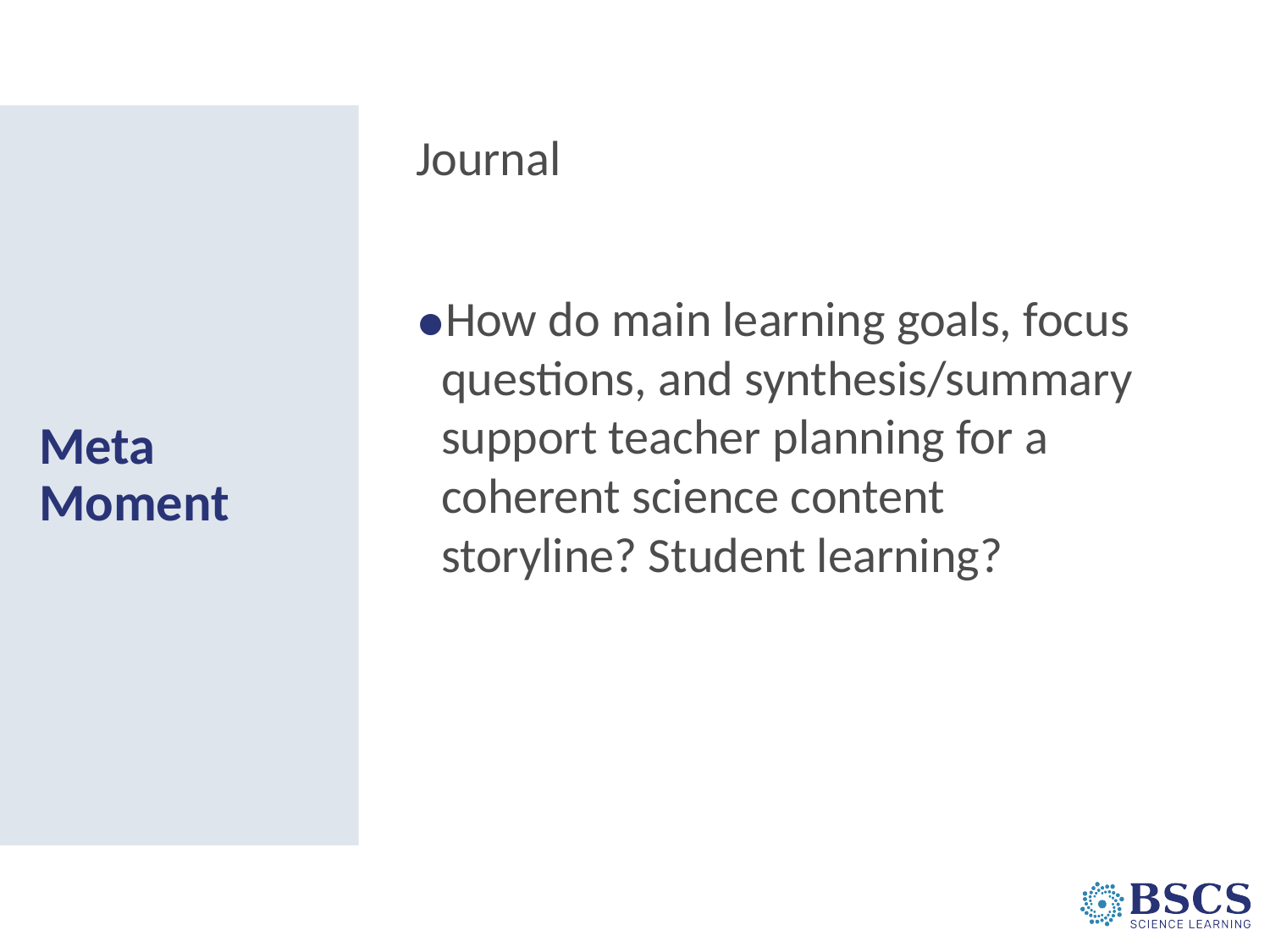

Journal

How do main learning goals, focus questions, and synthesis/summary support teacher planning for a coherent science content storyline? Student learning?
# Meta Moment